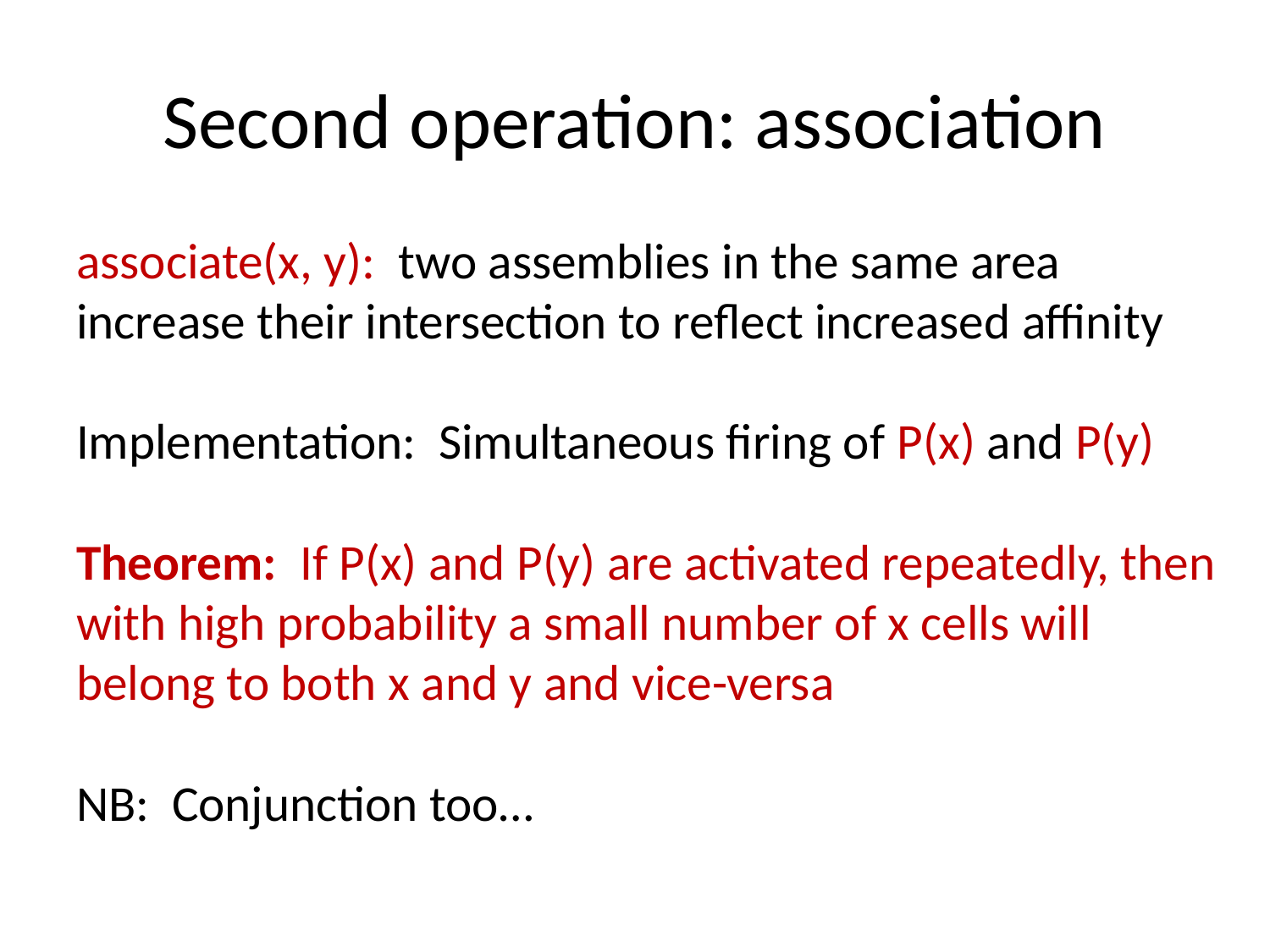

# Second operation: association
associate(x, y):  two assemblies in the same area increase their intersection to reflect increased affinity

Implementation:  Simultaneous firing of P(x) and P(y)

Theorem:  If P(x) and P(y) are activated repeatedly, then with high probability a small number of x cells will belong to both x and y and vice-versa

NB:  Conjunction too…